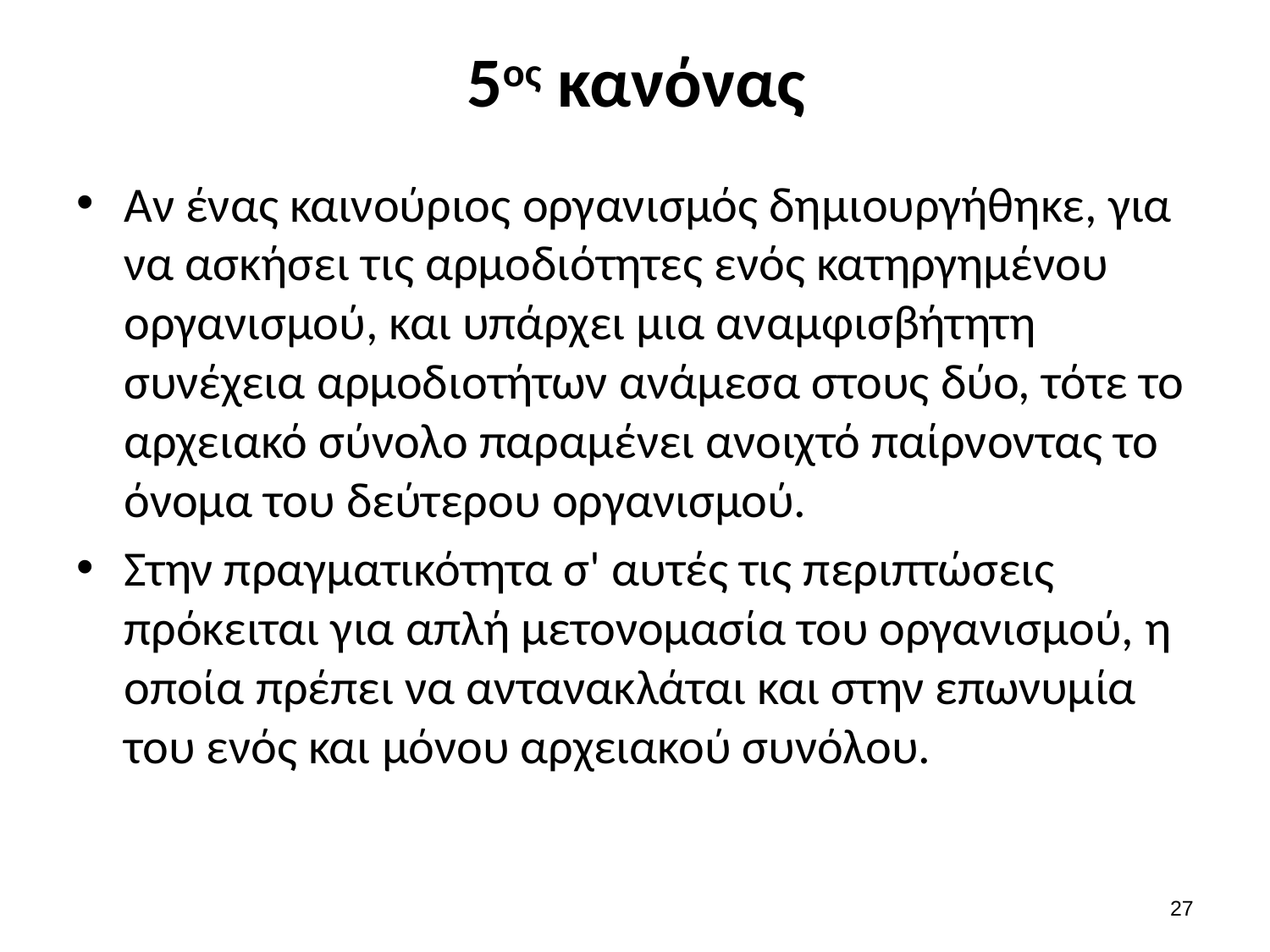

# 5ος κανόνας
Αν ένας καινούριος οργανισμός δημιουργήθηκε, για να ασκήσει τις αρμοδιότητες ενός κατηργημένου οργανισμού, και υπάρχει μια αναμφισβήτητη συνέχεια αρμοδιοτήτων ανάμεσα στους δύο, τότε το αρχειακό σύνολο παραμένει ανοιχτό παίρνοντας το όνομα του δεύτερου οργανισμού.
Στην πραγματικότητα σ' αυτές τις περιπτώσεις πρόκειται για απλή μετονομασία του οργανισμού, η οποία πρέπει να αντανακλάται και στην επωνυμία του ενός και μόνου αρχειακού συνόλου.

27